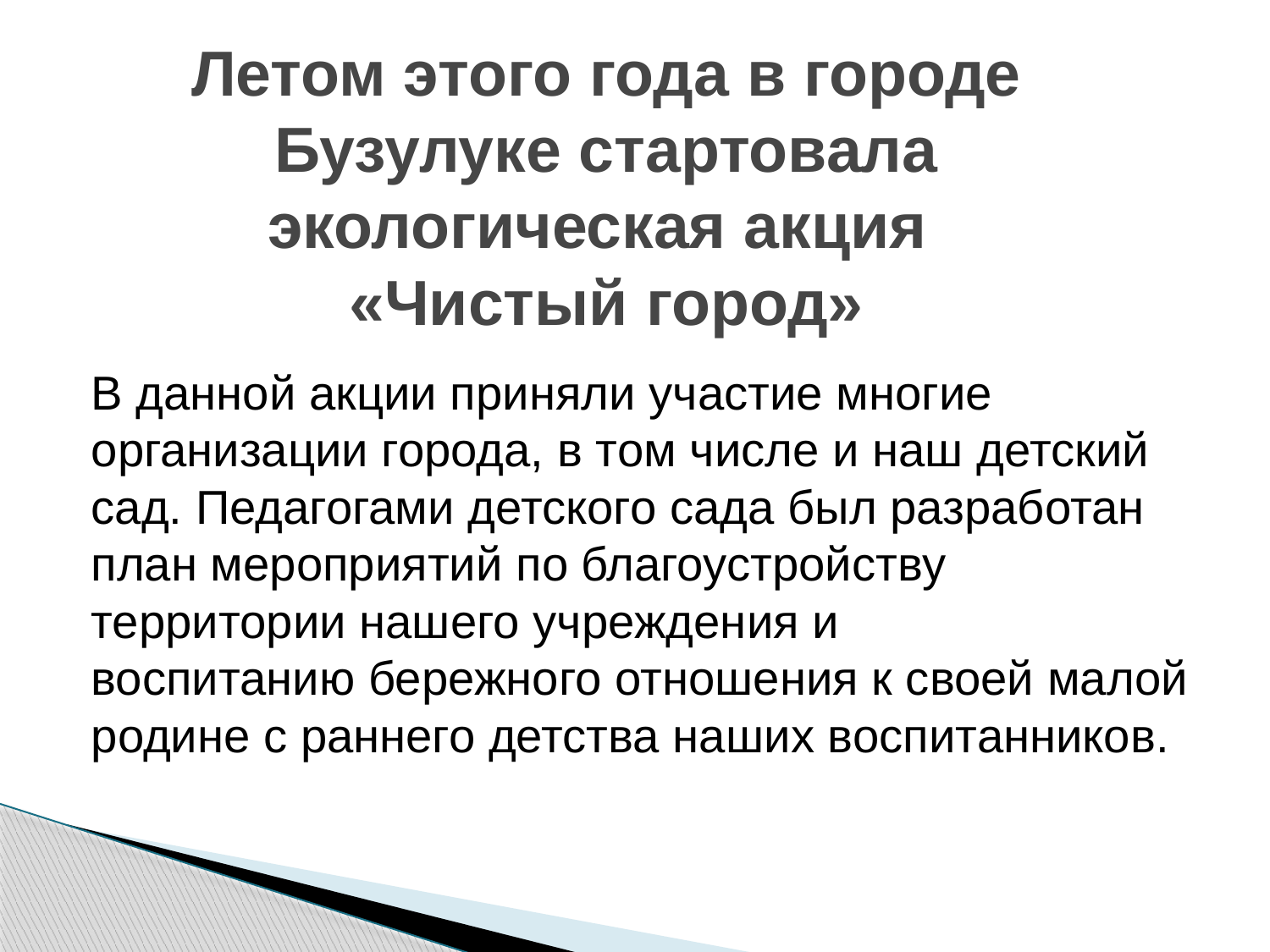

# Летом этого года в городе Бузулуке стартовала экологическая акция «Чистый город»
В данной акции приняли участие многие организации города, в том числе и наш детский сад. Педагогами детского сада был разработан план мероприятий по благоустройству территории нашего учреждения и воспитанию бережного отношения к своей малой родине с раннего детства наших воспитанников.